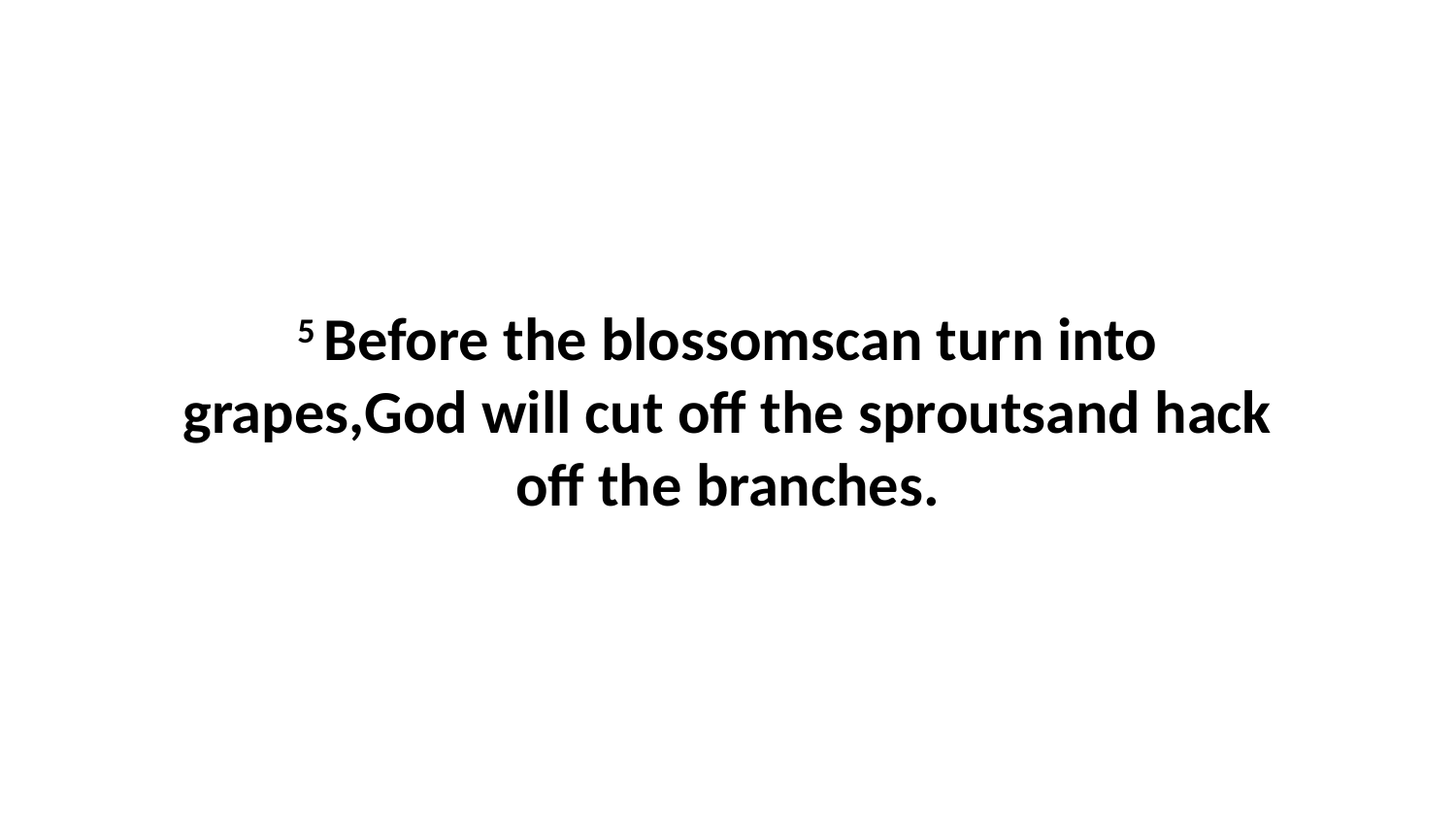

5 Before the blossomscan turn into grapes,God will cut off the sproutsand hack off the branches.